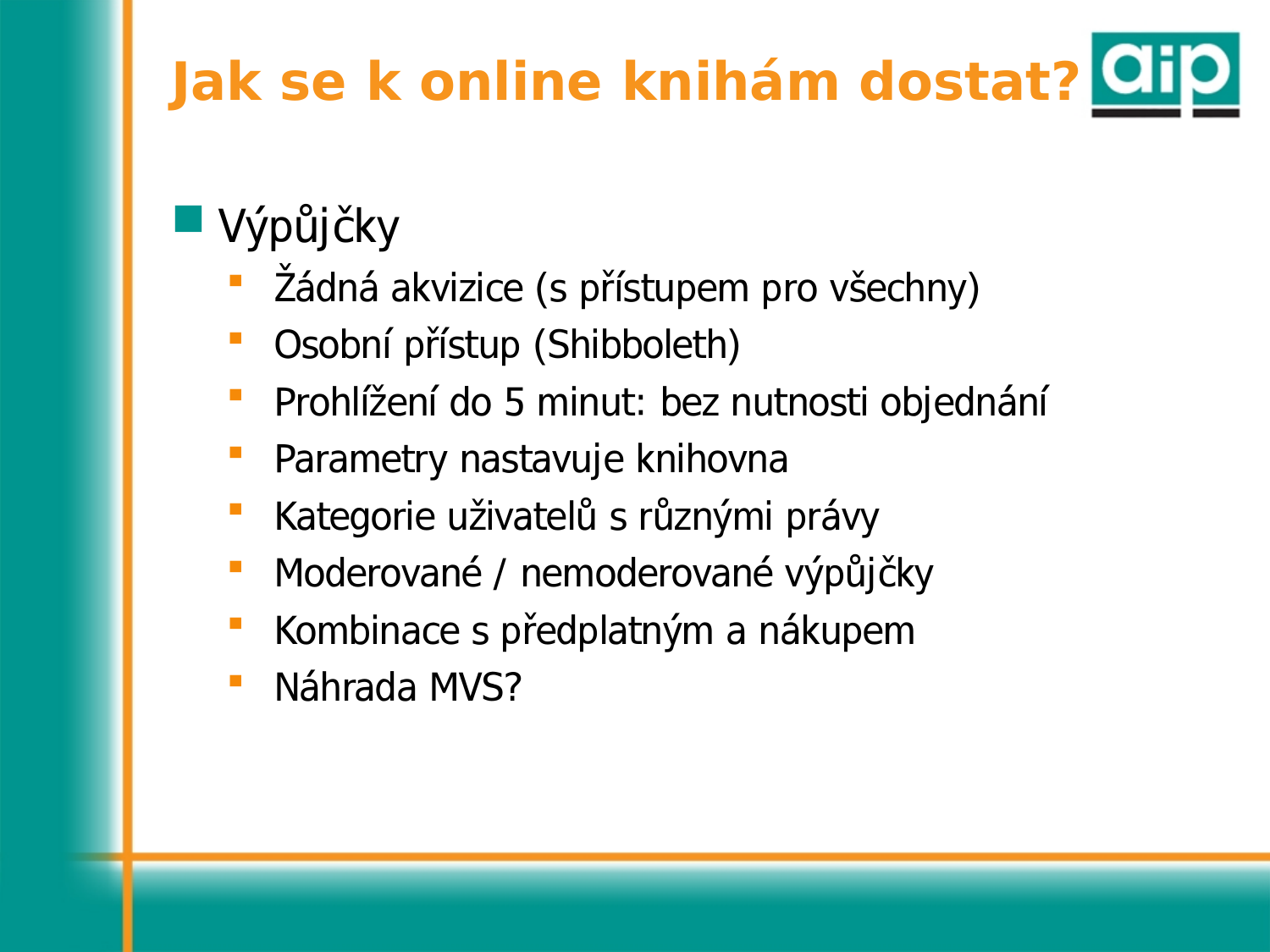

Jak se k online knihám dostat?
Výpůjčky
Žádná akvizice (s přístupem pro všechny)
Osobní přístup (Shibboleth)
Prohlížení do 5 minut: bez nutnosti objednání
Parametry nastavuje knihovna
Kategorie uživatelů s různými právy
Moderované / nemoderované výpůjčky
Kombinace s předplatným a nákupem
Náhrada MVS?